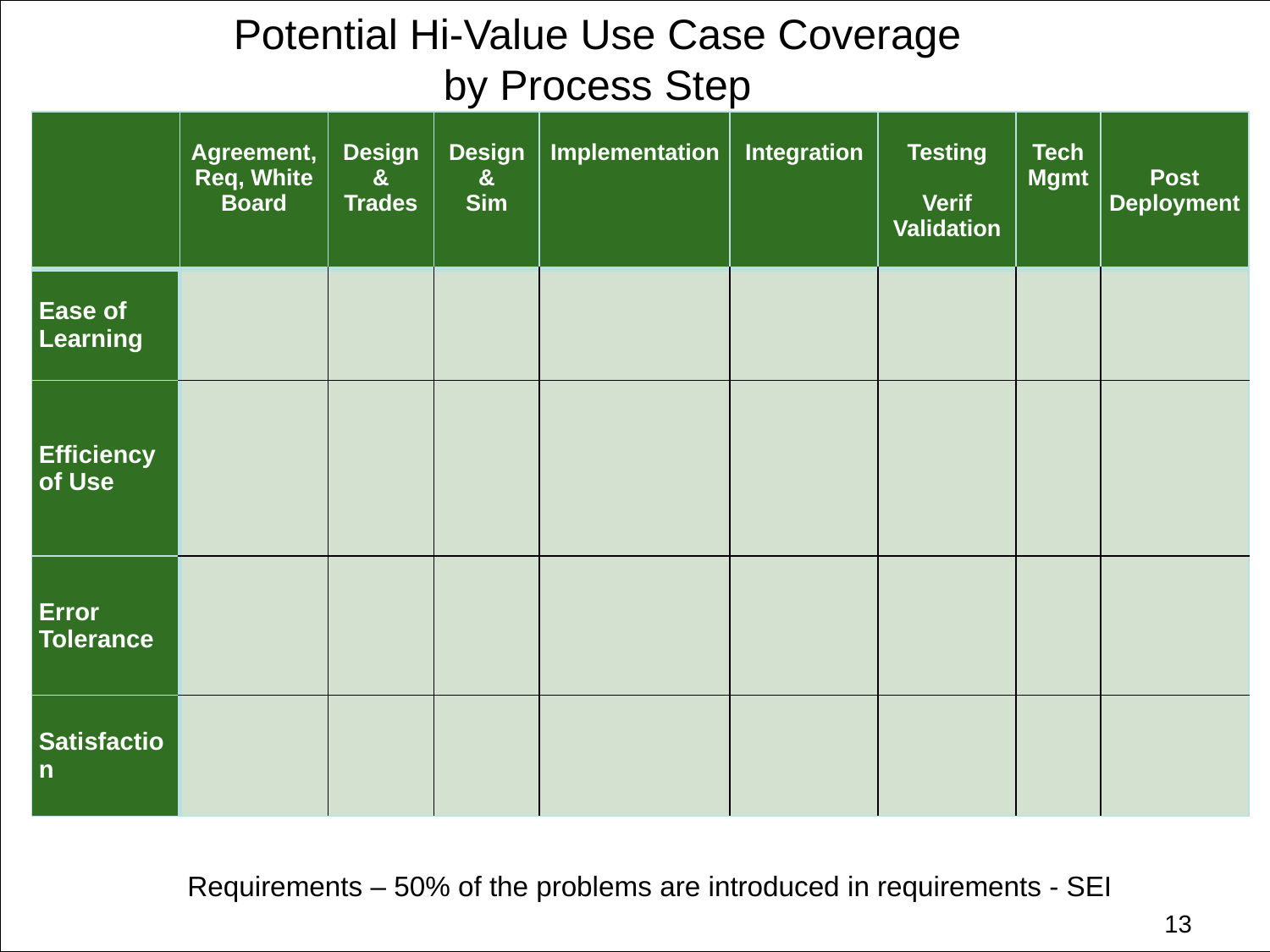

# Potential Hi-Value Use Case Coverage by Process Step
|  | Agreement, Req, White Board | Design & Trades | Design & Sim | Implementation | Integration | Testing Verif Validation | Tech Mgmt | Post Deployment |
| --- | --- | --- | --- | --- | --- | --- | --- | --- |
| Ease of Learning |  |  |  |  |  |  |  |  |
| Efficiency of Use |  |  |  |  |  |  |  |  |
| Error Tolerance |  |  |  |  |  |  |  |  |
| Satisfaction |  |  |  |  |  |  |  |  |
Requirements – 50% of the problems are introduced in requirements - SEI
13